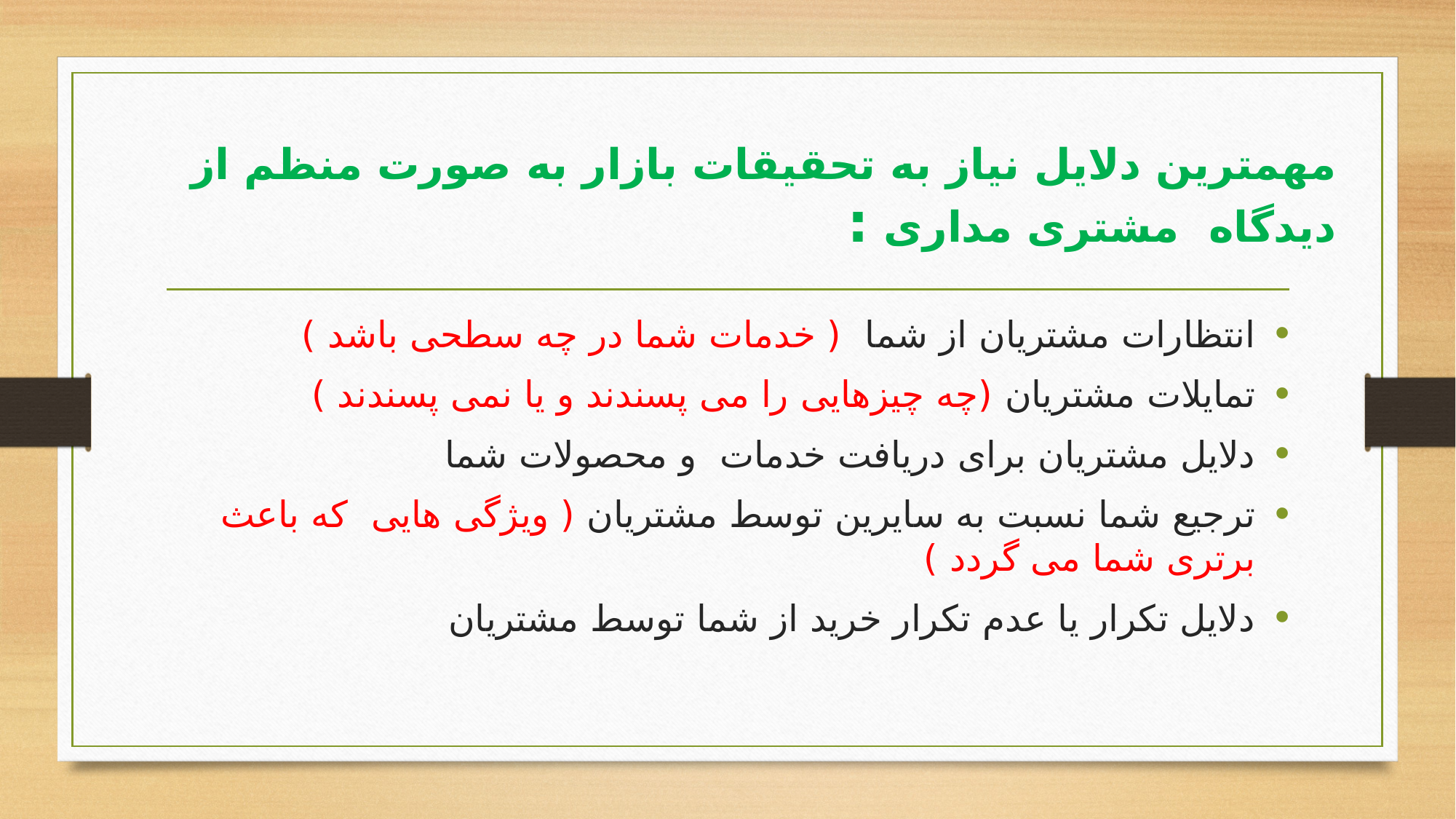

# مهمترین دلایل نیاز به تحقیقات بازار به صورت منظم از دیدگاه  مشتری مداری :
انتظارات مشتریان از شما  ( خدمات شما در چه سطحی باشد )
تمایلات مشتریان (چه چیزهایی را می پسندند و یا نمی پسندند )
دلایل مشتریان برای دریافت خدمات  و محصولات شما
ترجیع شما نسبت به سایرین توسط مشتریان ( ویژگی هایی  که باعث برتری شما می گردد )
دلایل تکرار یا عدم تکرار خرید از شما توسط مشتریان